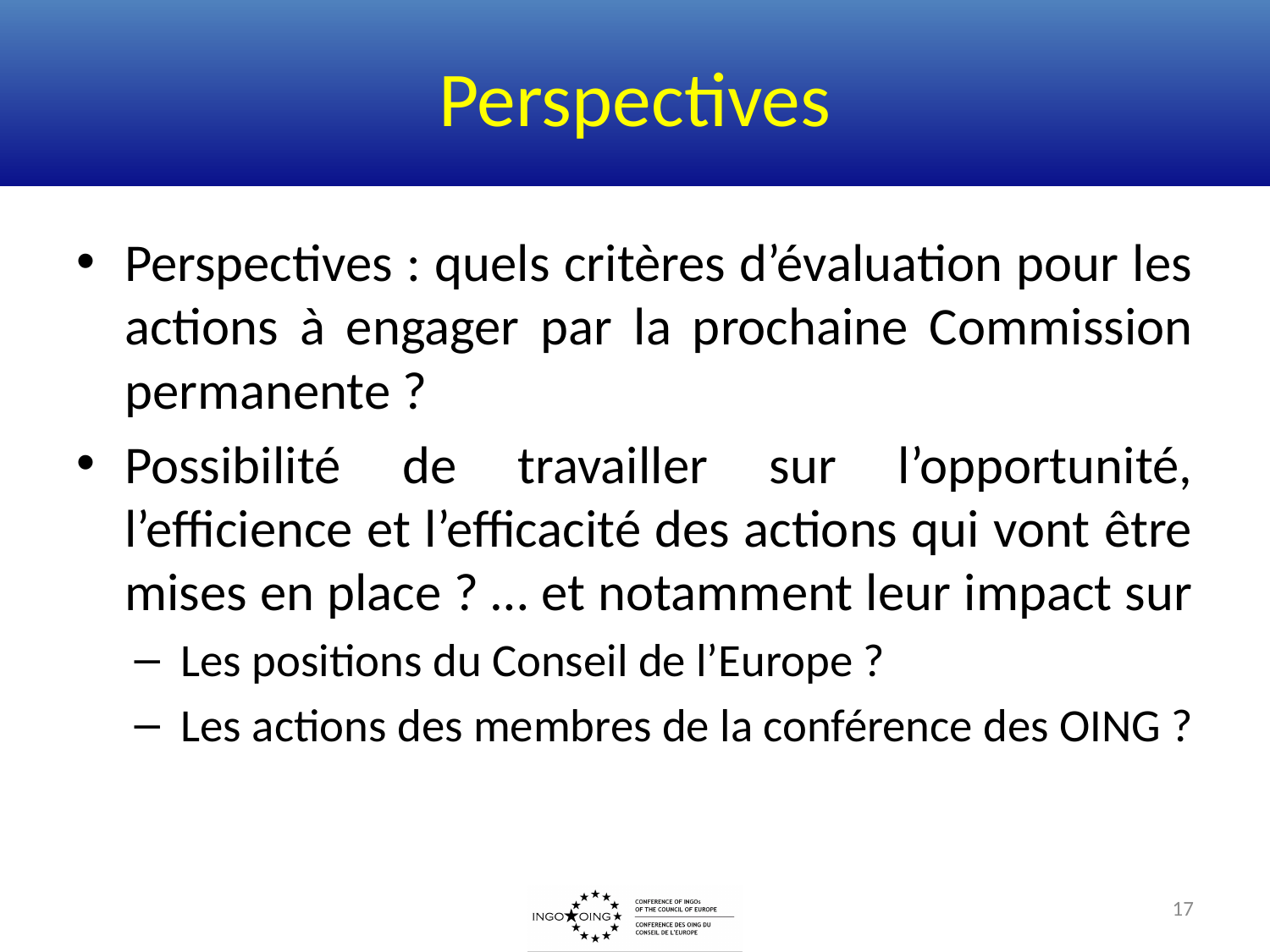

# Perspectives
Perspectives : quels critères d’évaluation pour les actions à engager par la prochaine Commission permanente ?
Possibilité de travailler sur l’opportunité, l’efficience et l’efficacité des actions qui vont être mises en place ? … et notamment leur impact sur
Les positions du Conseil de l’Europe ?
Les actions des membres de la conférence des OING ?
17